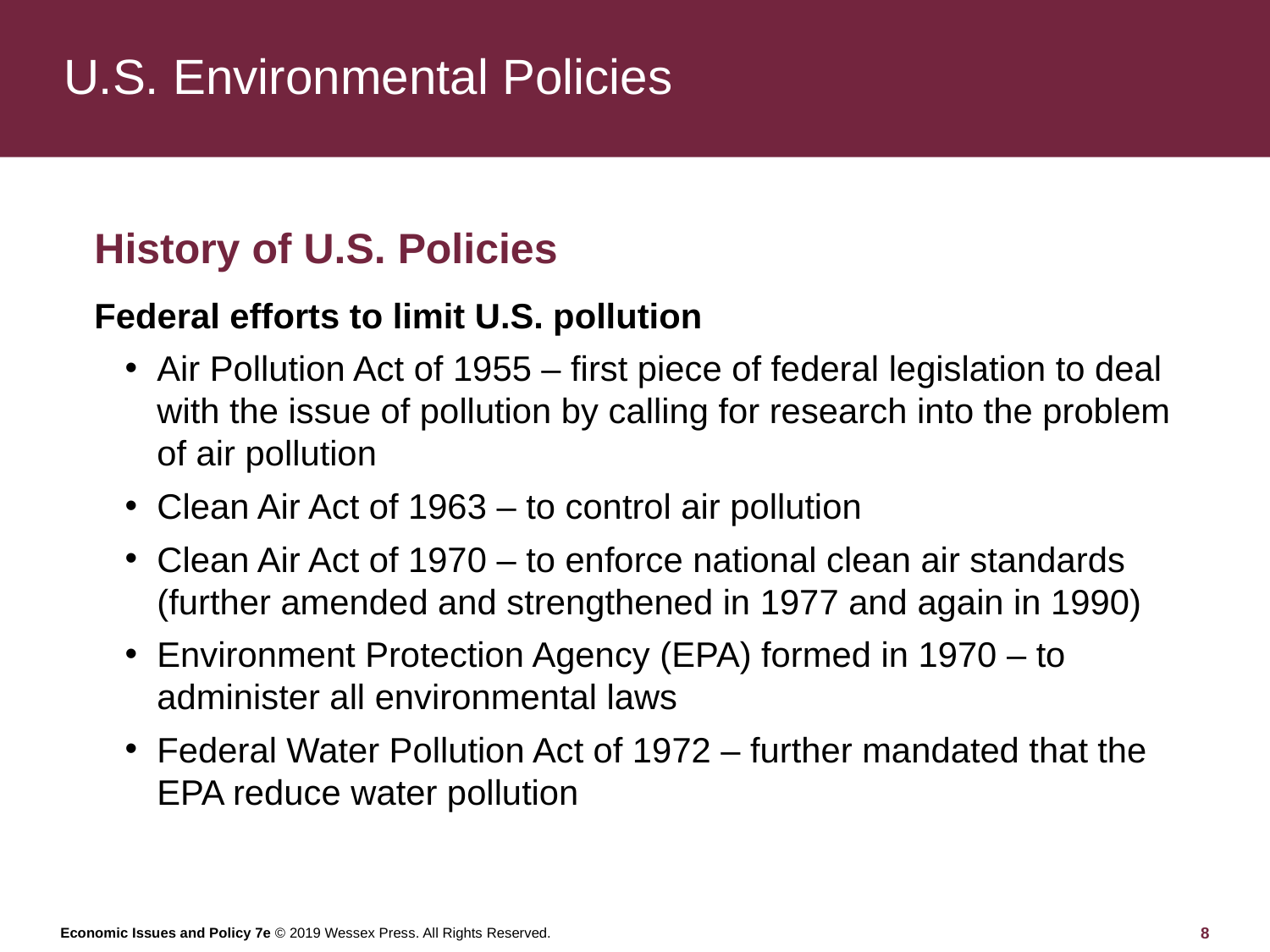

# U.S. Environmental Policies
History of U.S. Policies
Federal efforts to limit U.S. pollution
Air Pollution Act of 1955 – first piece of federal legislation to deal with the issue of pollution by calling for research into the problem of air pollution
Clean Air Act of 1963 – to control air pollution
Clean Air Act of 1970 – to enforce national clean air standards (further amended and strengthened in 1977 and again in 1990)
Environment Protection Agency (EPA) formed in 1970 – to administer all environmental laws
Federal Water Pollution Act of 1972 – further mandated that the EPA reduce water pollution